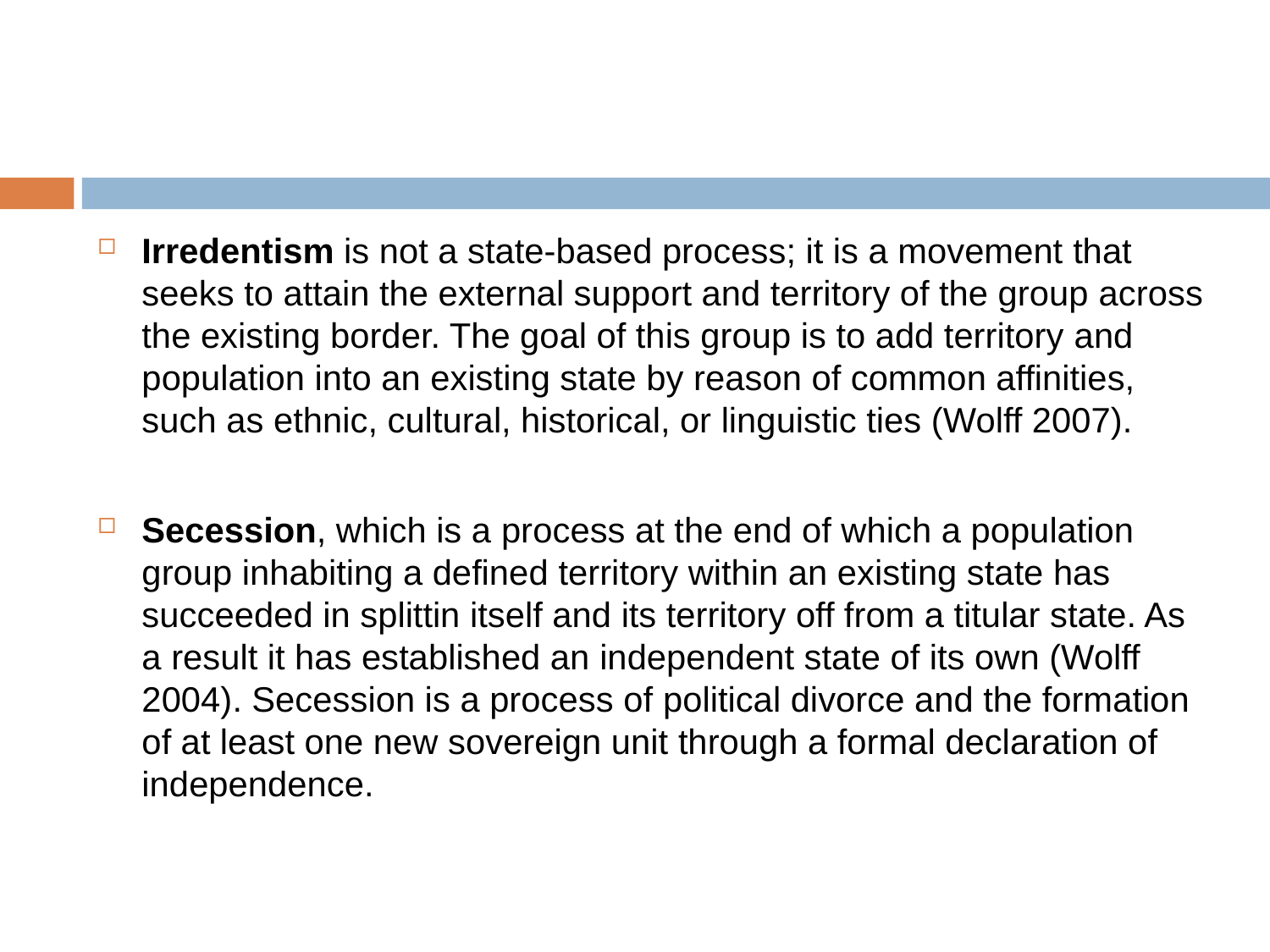

Irredentism is not a state-based process; it is a movement that seeks to attain the external support and territory of the group across the existing border. The goal of this group is to add territory and population into an existing state by reason of common affinities, such as ethnic, cultural, historical, or linguistic ties (Wolff 2007).

Secession, which is a process at the end of which a population group inhabiting a defined territory within an existing state has succeeded in splittin itself and its territory off from a titular state. As a result it has established an independent state of its own (Wolff 2004). Secession is a process of political divorce and the formation of at least one new sovereign unit through a formal declaration of independence.